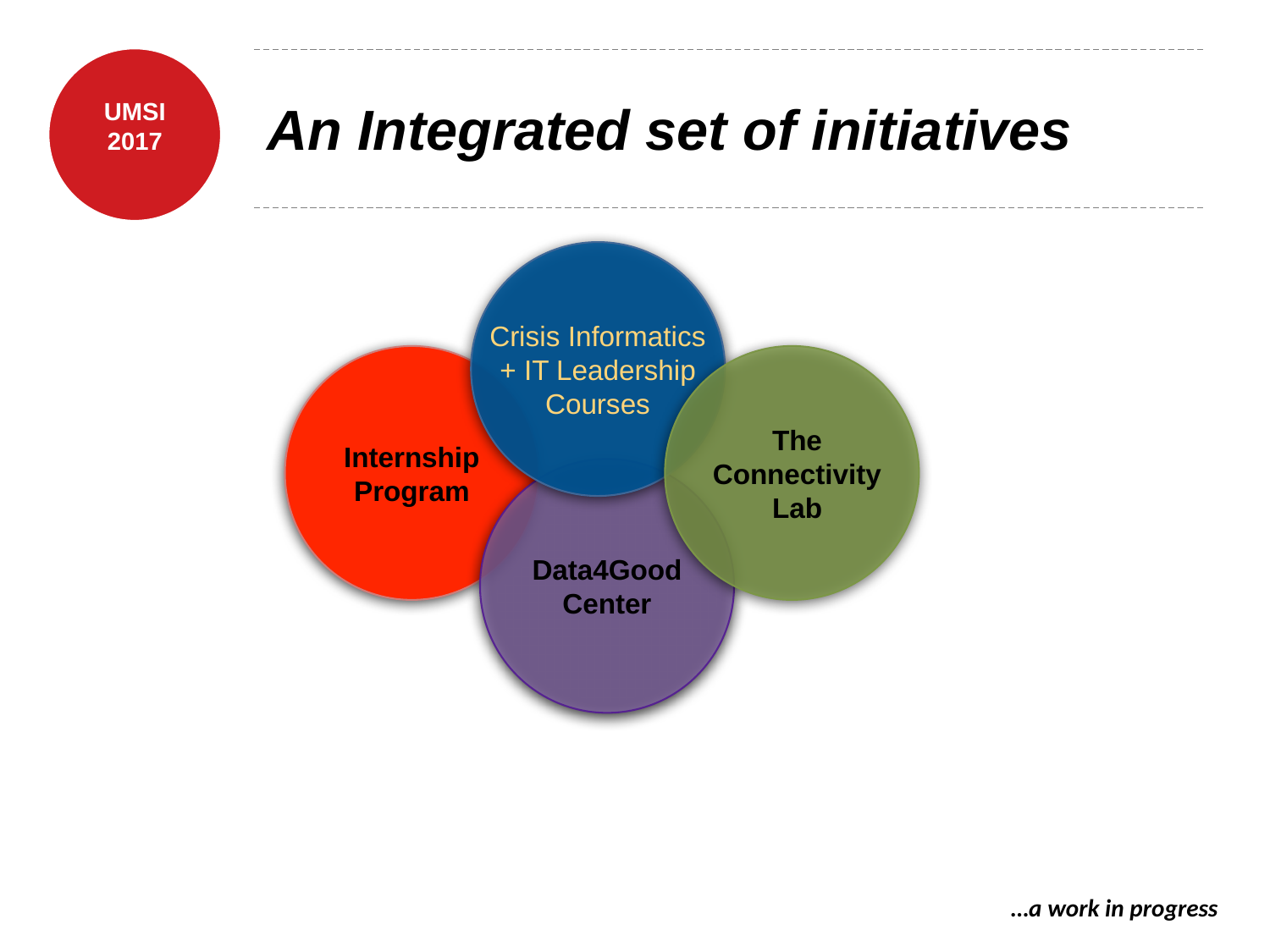

# An Integrated set of initiatives

Crisis Informatics + IT Leadership Courses

The Connectivity Lab
Internship
Program

Data4Good
Center
…a work in progress